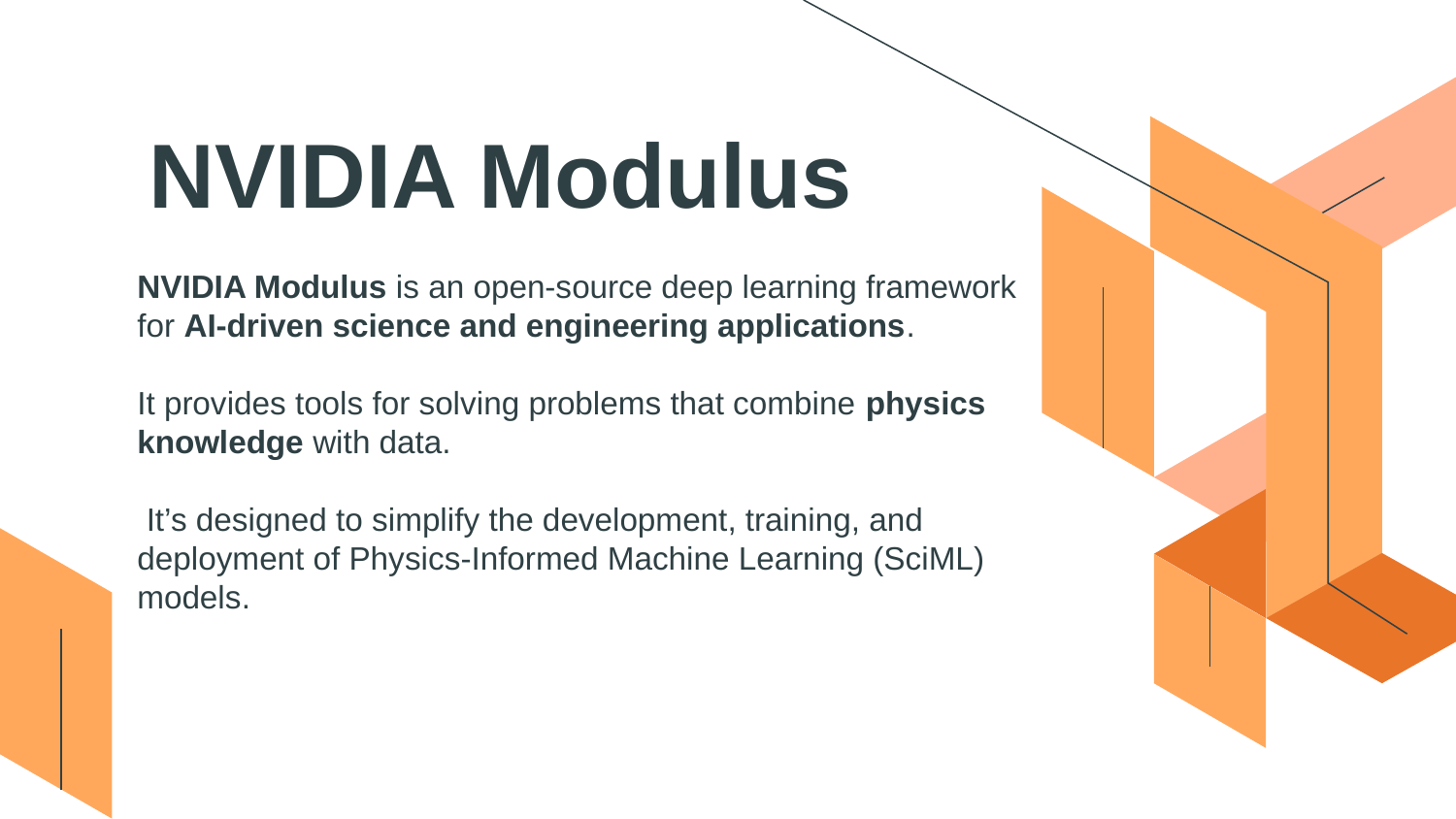

# NVIDIA Modulus
NVIDIA Modulus is an open-source deep learning framework for AI-driven science and engineering applications.

It provides tools for solving problems that combine physics knowledge with data.

 It’s designed to simplify the development, training, and deployment of Physics-Informed Machine Learning (SciML) models.